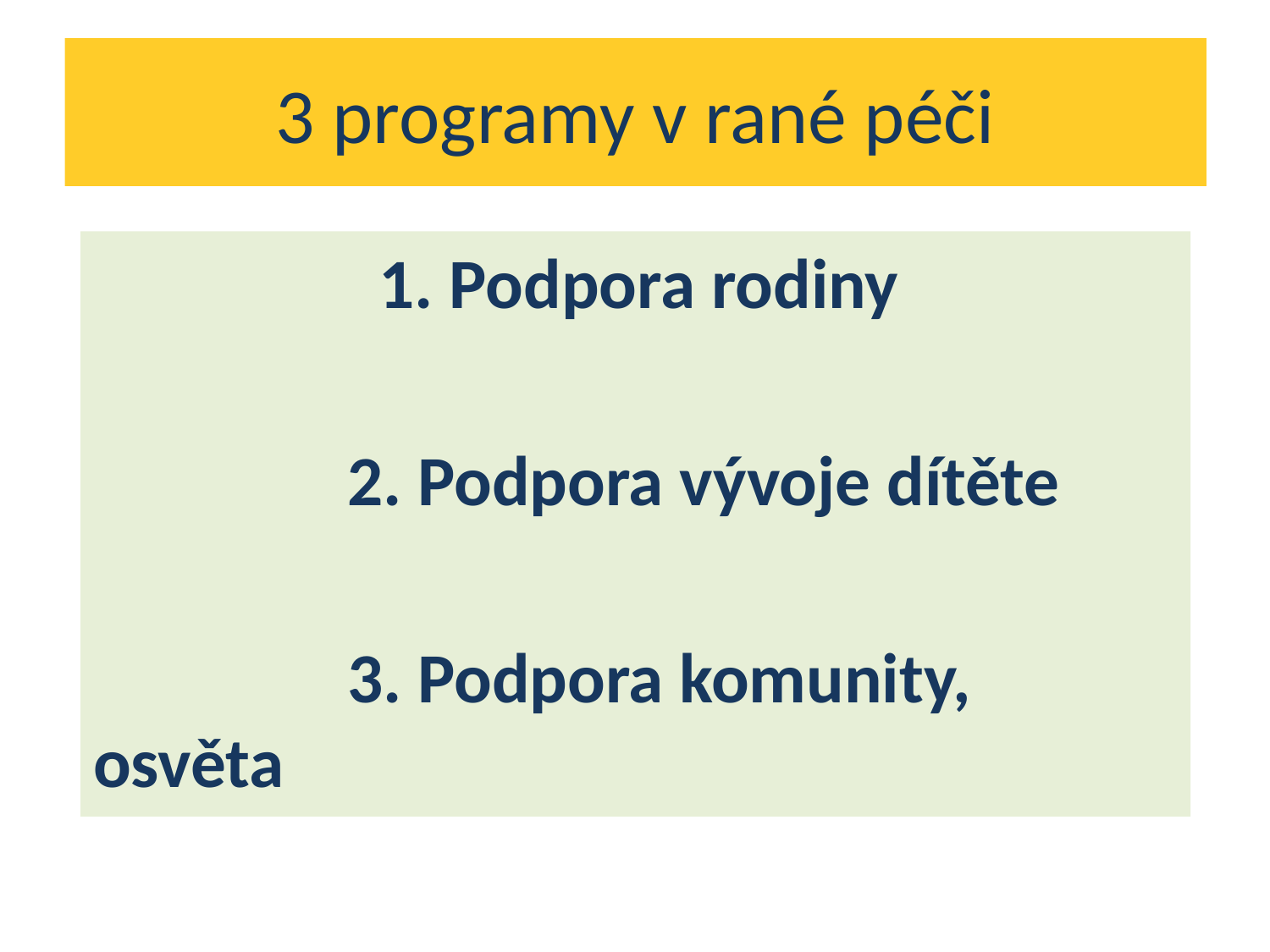

# 3 programy v rané péči
		  1. Podpora rodiny

		2. Podpora vývoje dítěte

		3. Podpora komunity, osvěta